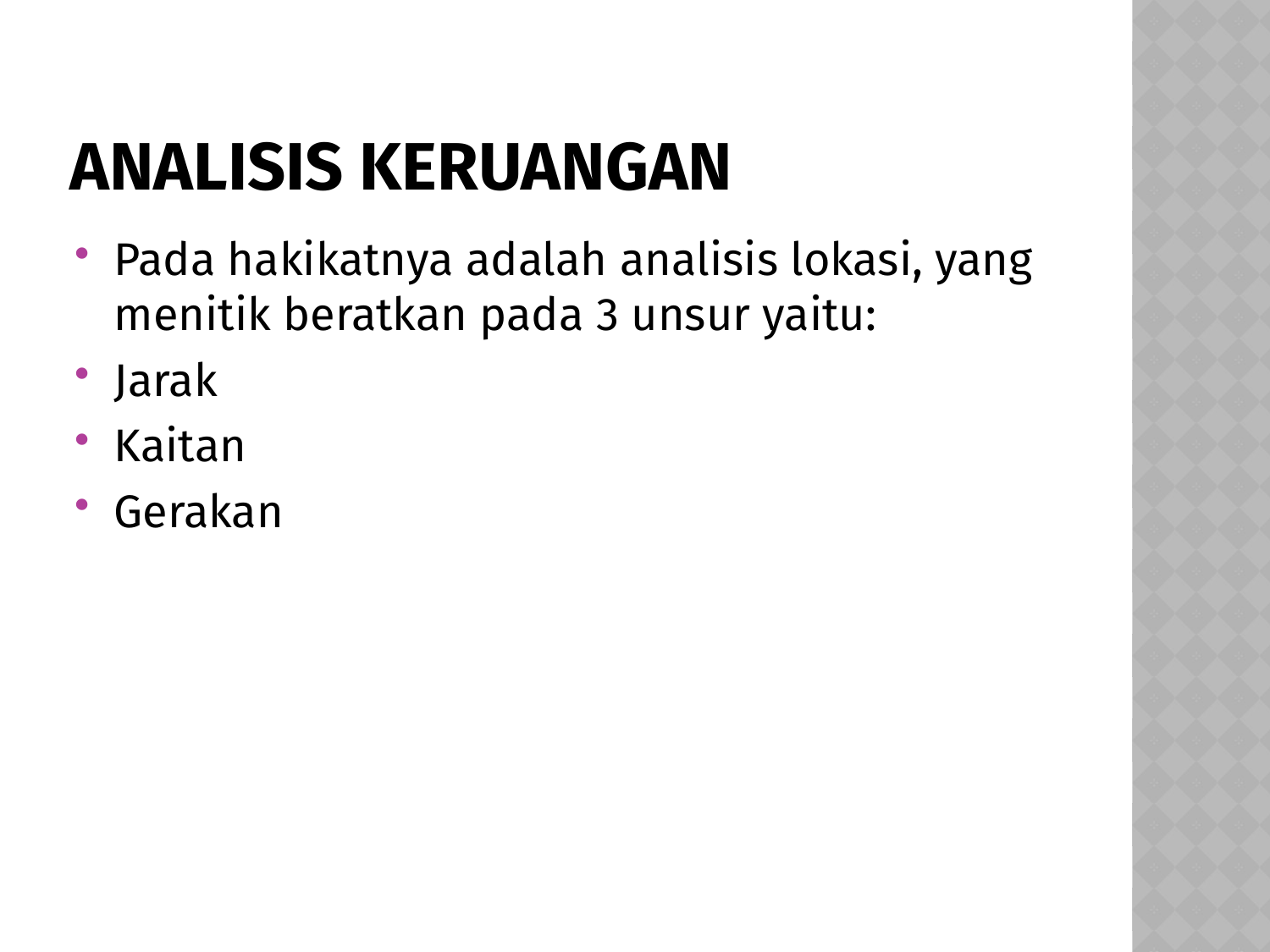

# Analisis keruangan
Pada hakikatnya adalah analisis lokasi, yang menitik beratkan pada 3 unsur yaitu:
Jarak
Kaitan
Gerakan